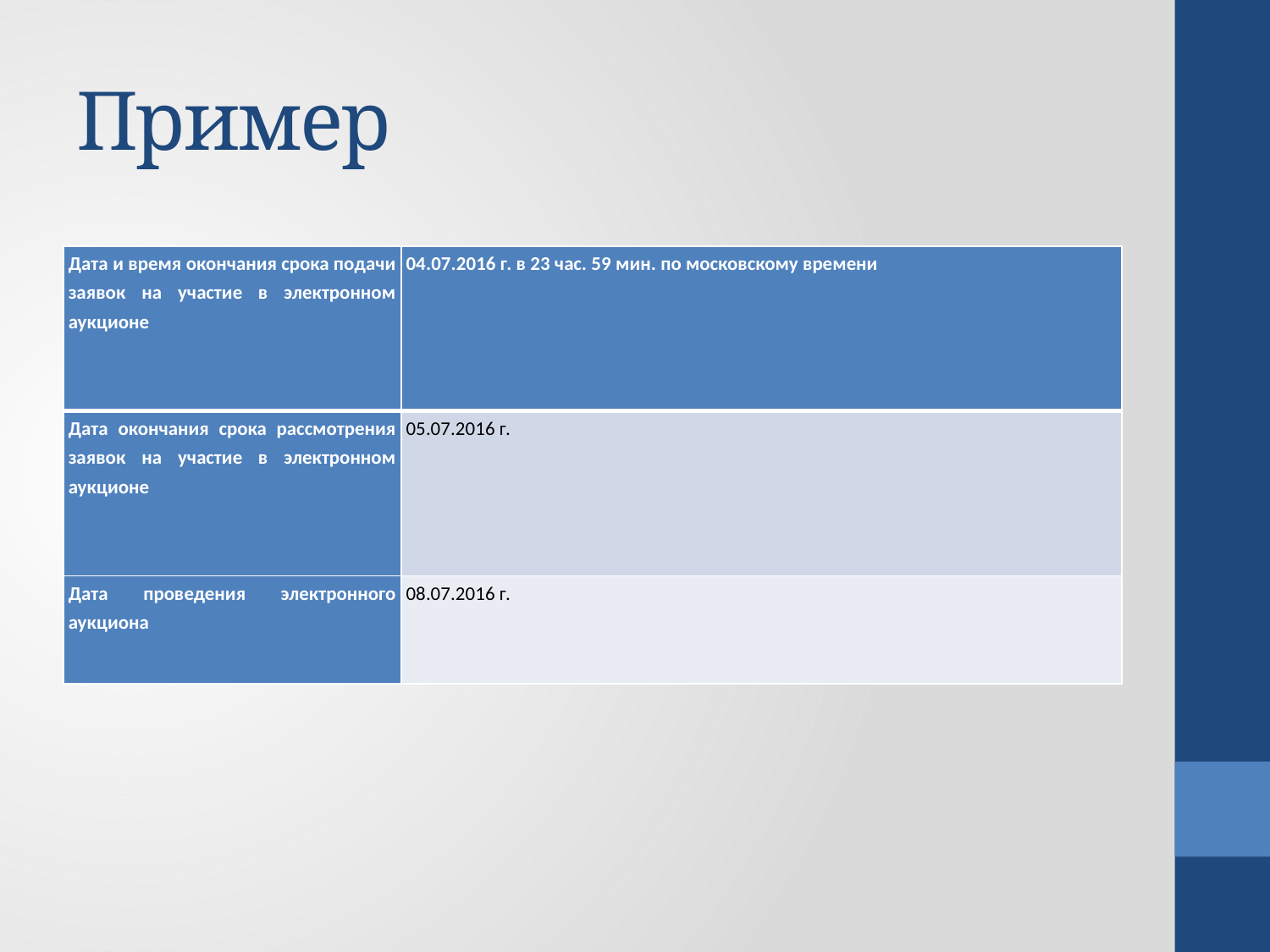

# Пример
| Дата и время окончания срока подачи заявок на участие в электронном аукционе | 04.07.2016 г. в 23 час. 59 мин. по московскому времени |
| --- | --- |
| Дата окончания срока рассмотрения заявок на участие в электронном аукционе | 05.07.2016 г. |
| Дата проведения электронного аукциона | 08.07.2016 г. |